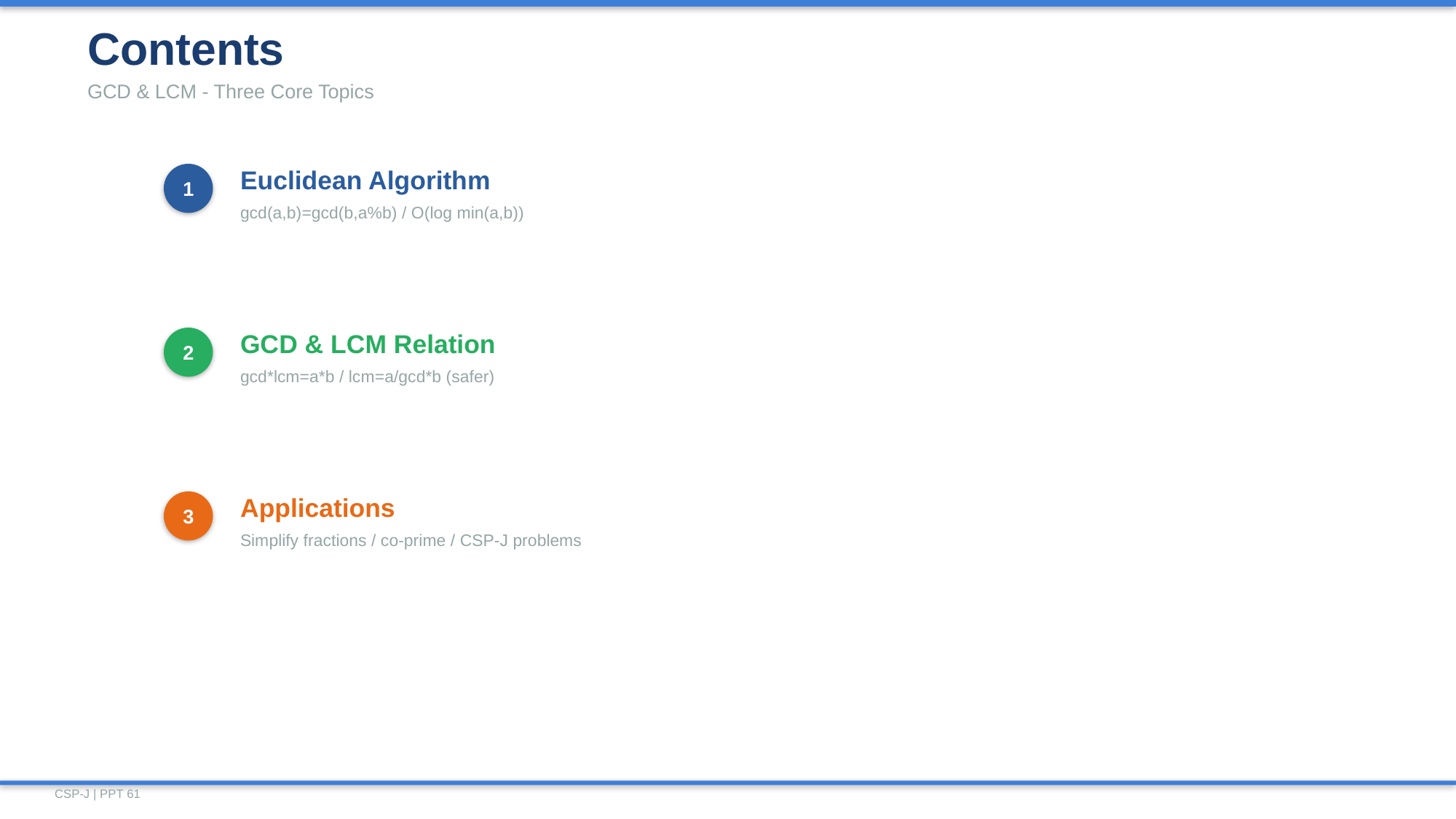

Contents
GCD & LCM - Three Core Topics
1
Euclidean Algorithm
gcd(a,b)=gcd(b,a%b) / O(log min(a,b))
2
GCD & LCM Relation
gcd*lcm=a*b / lcm=a/gcd*b (safer)
3
Applications
Simplify fractions / co-prime / CSP-J problems

CSP-J | PPT 61